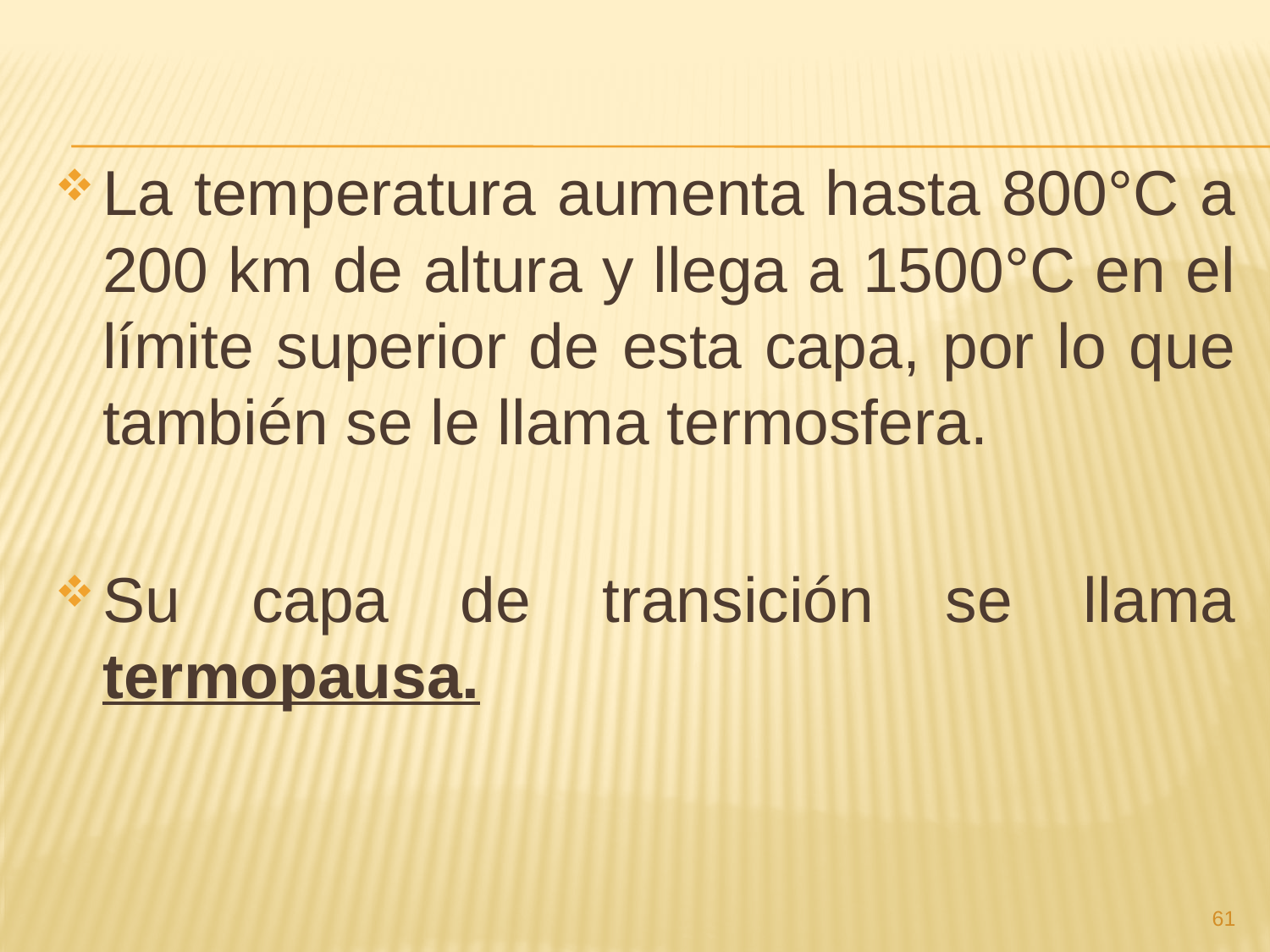

La temperatura aumenta hasta 800°C a 200 km de altura y llega a 1500°C en el límite superior de esta capa, por lo que también se le llama termosfera.

Su capa de transición se llama termopausa.

61